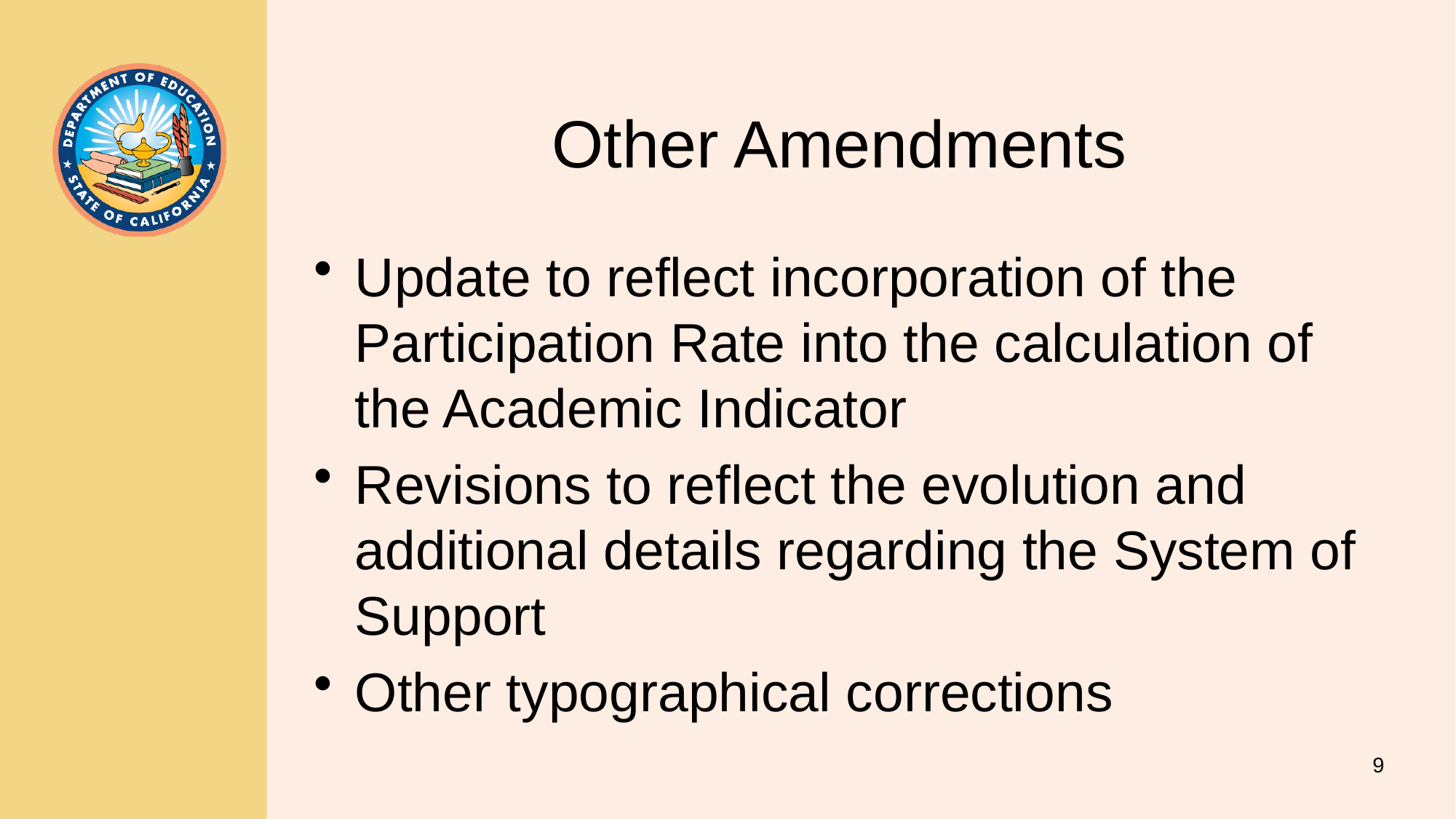

# Other Amendments
Update to reflect incorporation of the Participation Rate into the calculation of the Academic Indicator
Revisions to reflect the evolution and additional details regarding the System of Support
Other typographical corrections
9